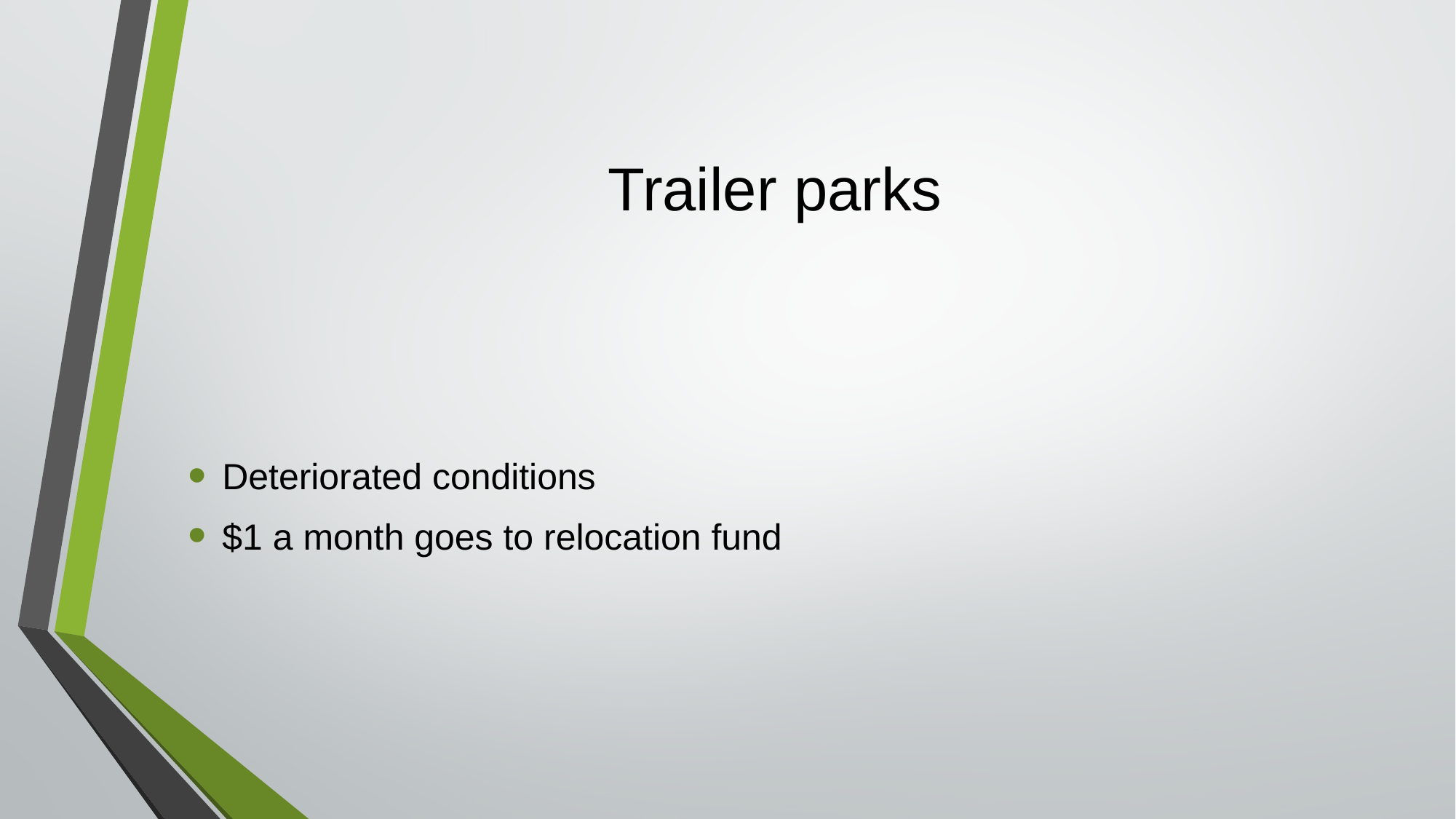

# Trailer parks
Deteriorated conditions
$1 a month goes to relocation fund